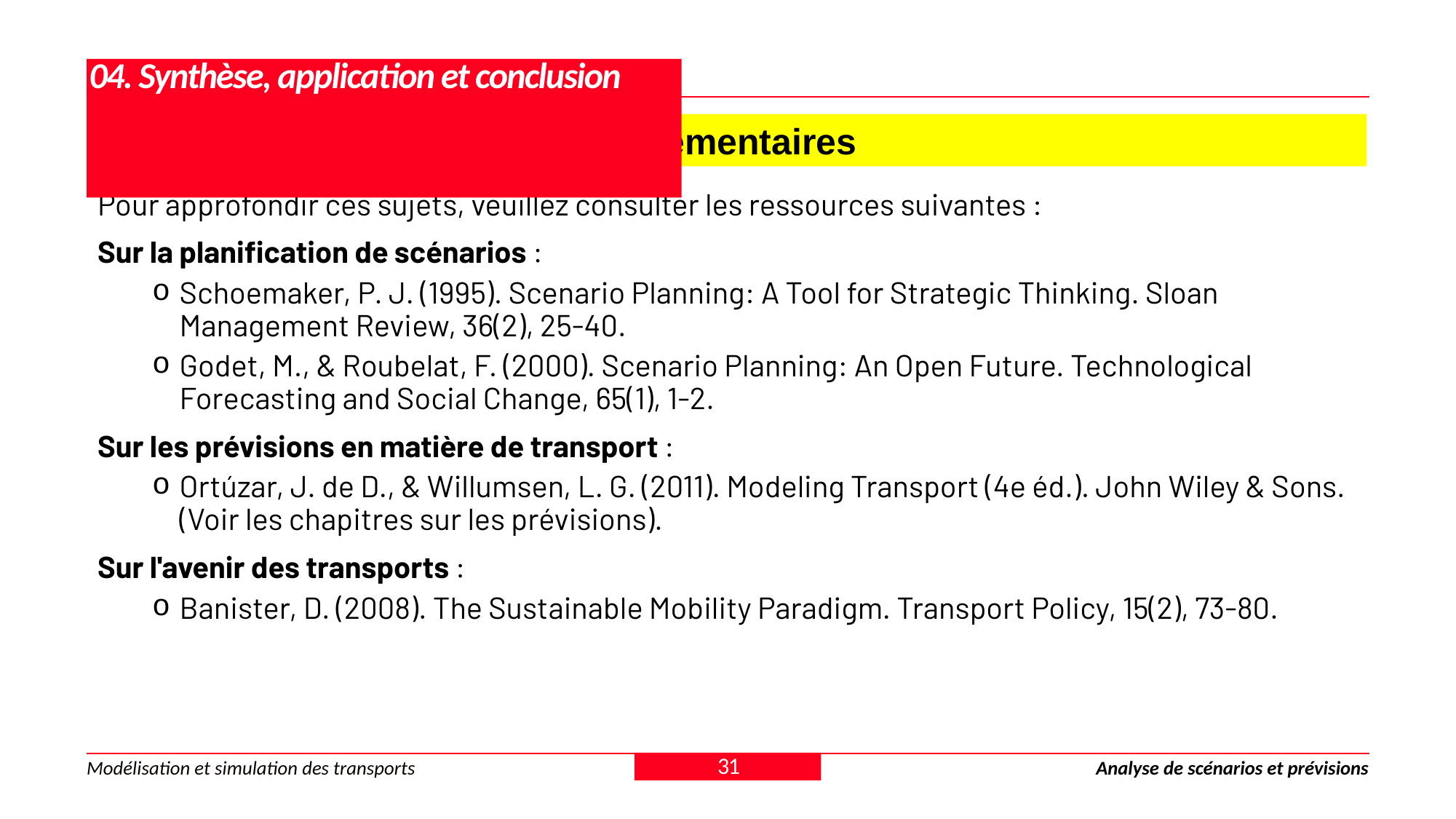

# 04. Synthèse, application et conclusion
4.3. Références et lectures complémentaires
Pour approfondir ces sujets, veuillez consulter les ressources suivantes :
Sur la planification de scénarios :
Schoemaker, P. J. (1995). Scenario Planning: A Tool for Strategic Thinking. Sloan Management Review, 36(2), 25-40.
Godet, M., & Roubelat, F. (2000). Scenario Planning: An Open Future. Technological Forecasting and Social Change, 65(1), 1-2.
Sur les prévisions en matière de transport :
Ortúzar, J. de D., & Willumsen, L. G. (2011). Modeling Transport (4e éd.). John Wiley & Sons. (Voir les chapitres sur les prévisions).
Sur l'avenir des transports :
Banister, D. (2008). The Sustainable Mobility Paradigm. Transport Policy, 15(2), 73-80.